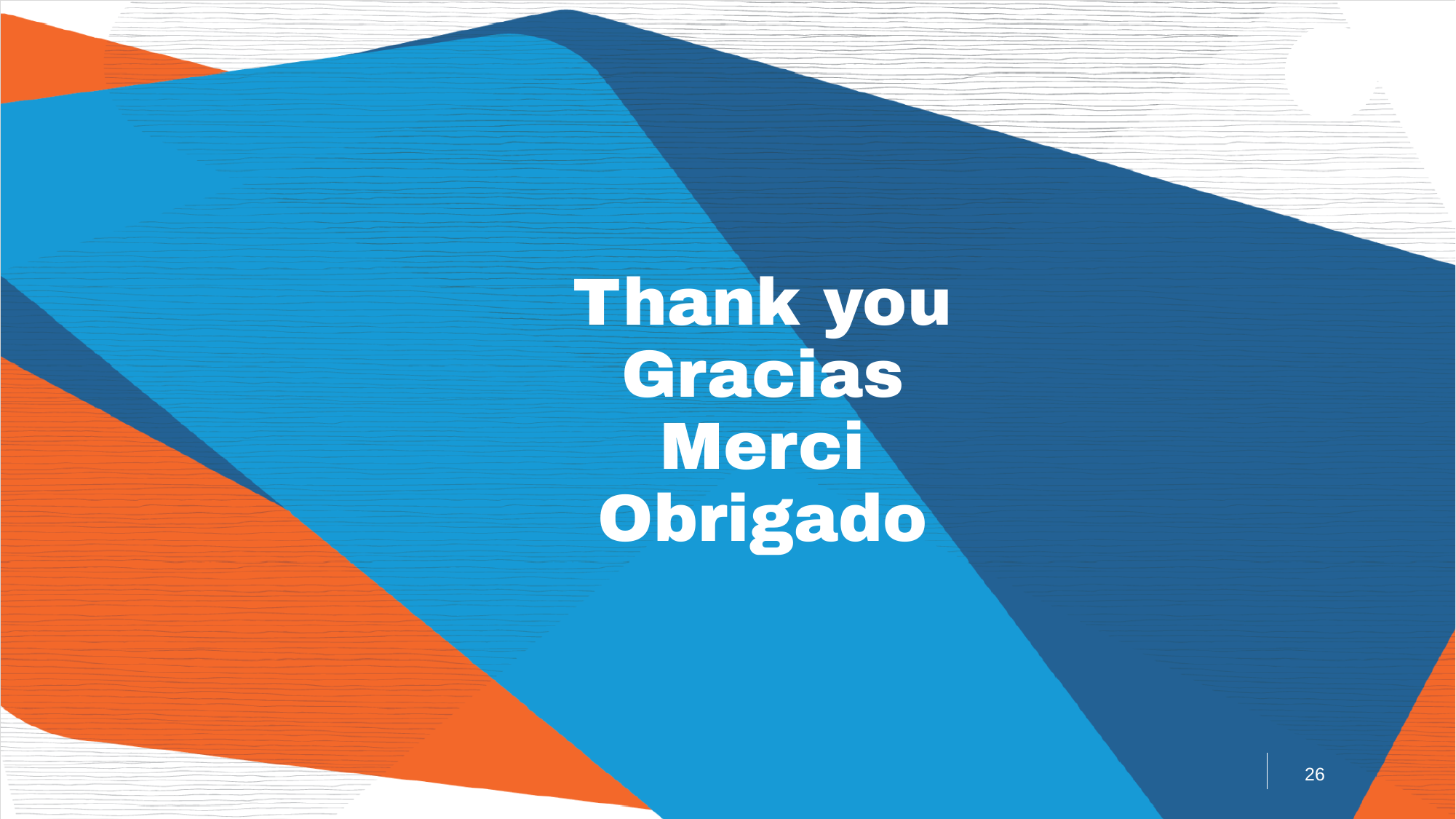

# Thank you Gracias Merci Obrigado
26